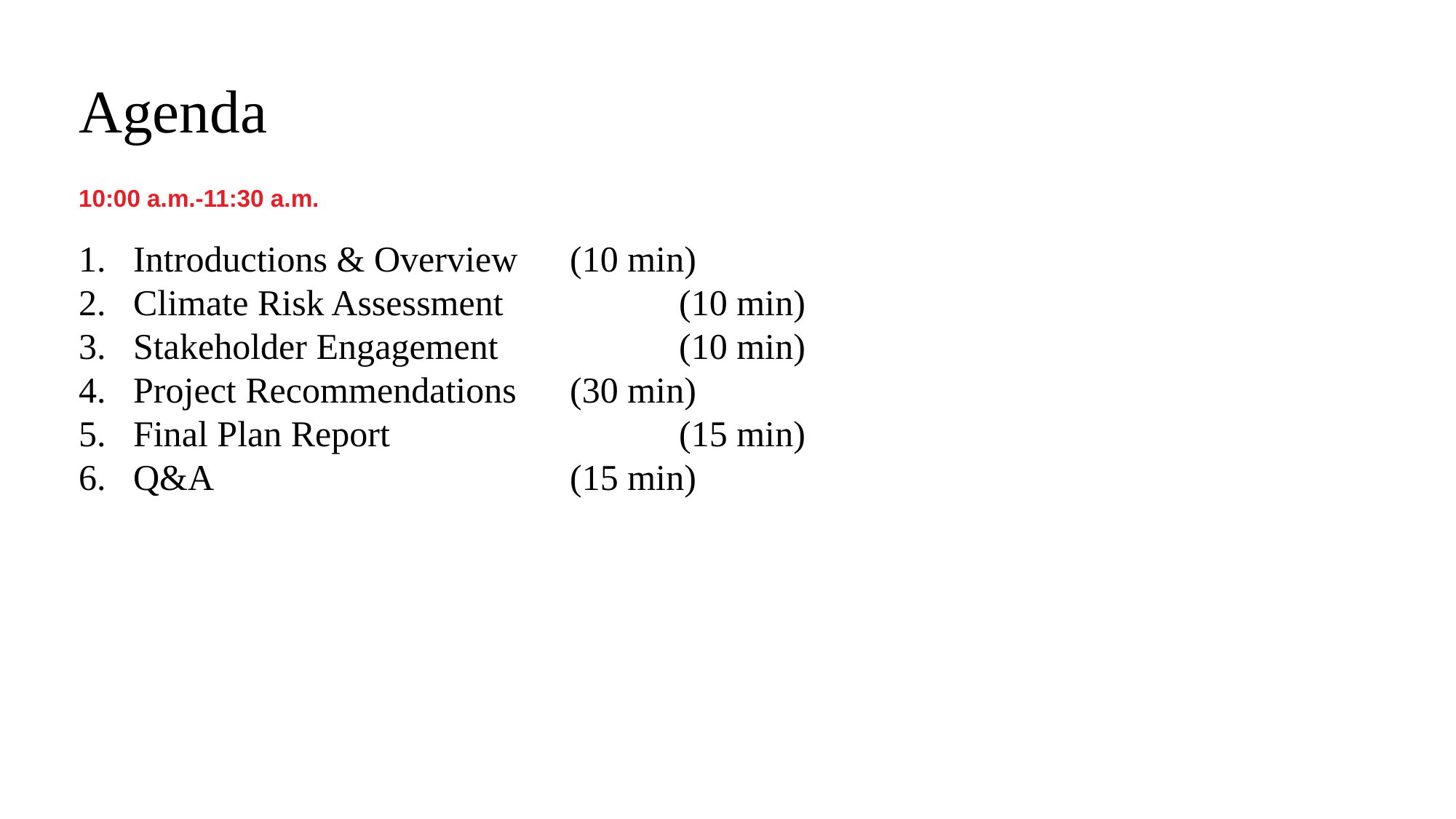

# Agenda 10:00 a.m.-11:30 a.m.
Introductions & Overview	(10 min)
Climate Risk Assessment 		(10 min)
Stakeholder Engagement		(10 min)
Project Recommendations	(30 min)
Final Plan Report			(15 min)
Q&A				(15 min)